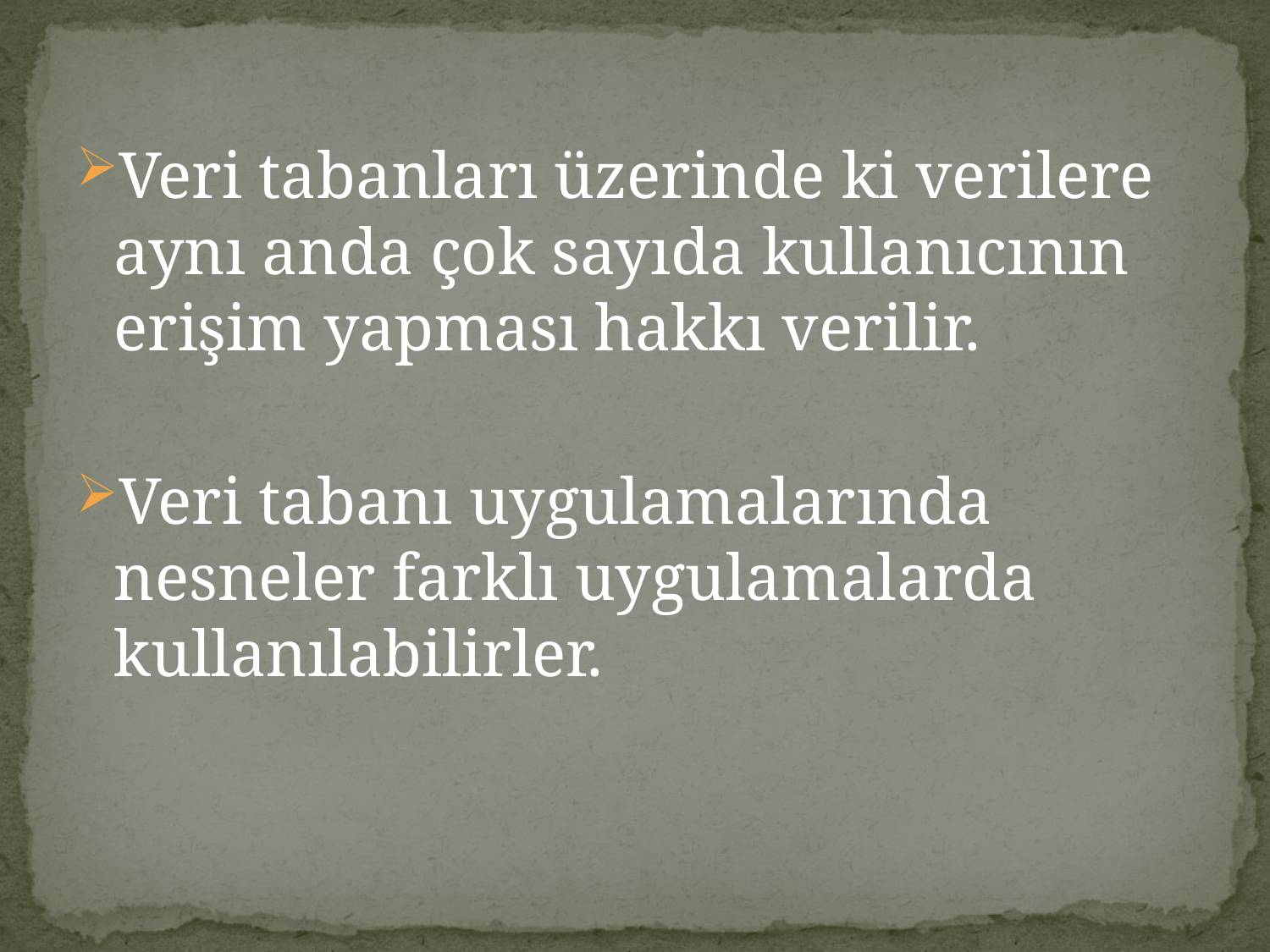

Veri tabanları üzerinde ki verilere aynı anda çok sayıda kullanıcının erişim yapması hakkı verilir.

Veri tabanı uygulamalarında nesneler farklı uygulamalarda kullanılabilirler.